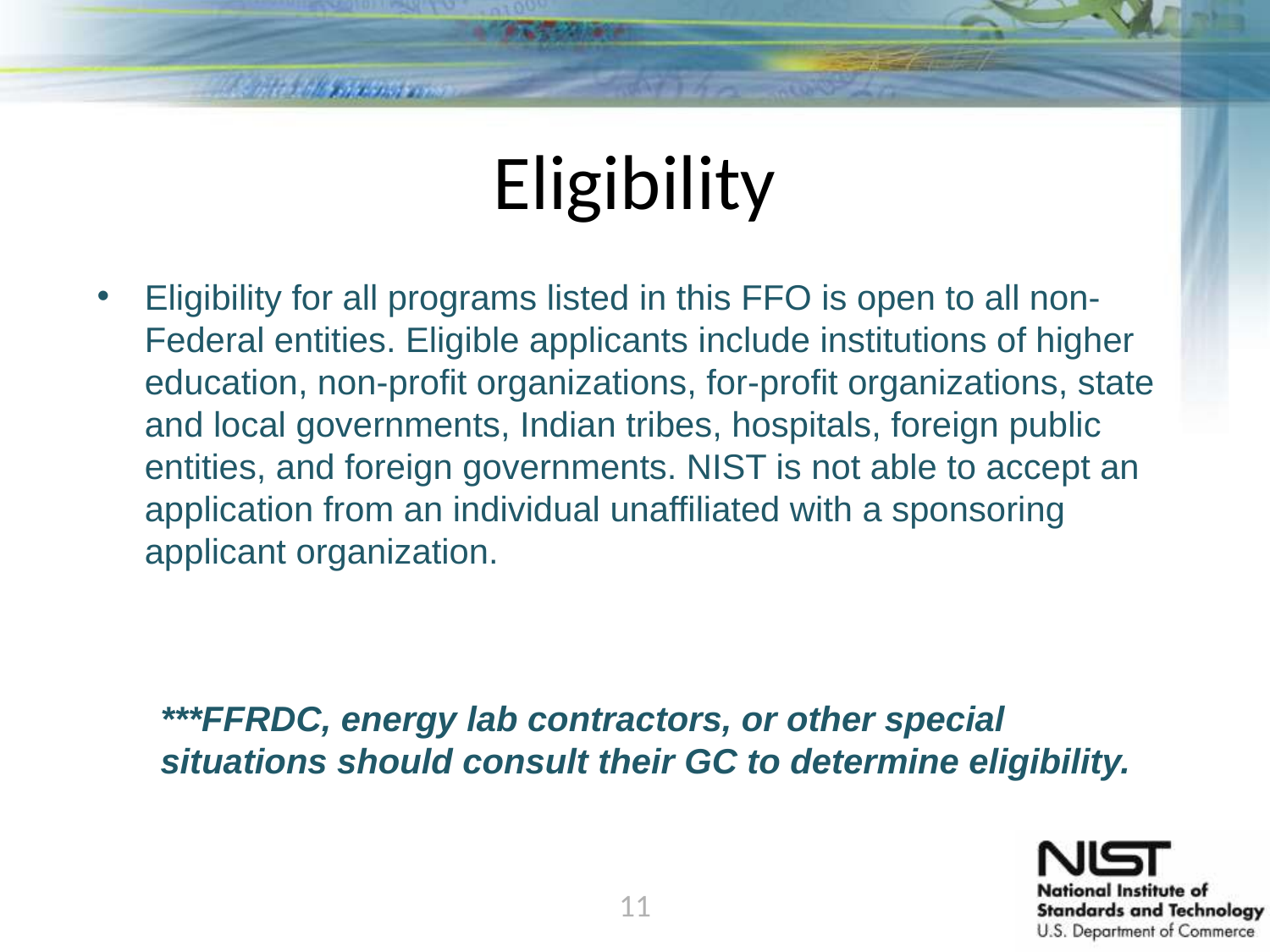

# Eligibility
Eligibility for all programs listed in this FFO is open to all non-Federal entities. Eligible applicants include institutions of higher education, non-profit organizations, for-profit organizations, state and local governments, Indian tribes, hospitals, foreign public entities, and foreign governments. NIST is not able to accept an application from an individual unaffiliated with a sponsoring applicant organization.

***FFRDC, energy lab contractors, or other special situations should consult their GC to determine eligibility.
11